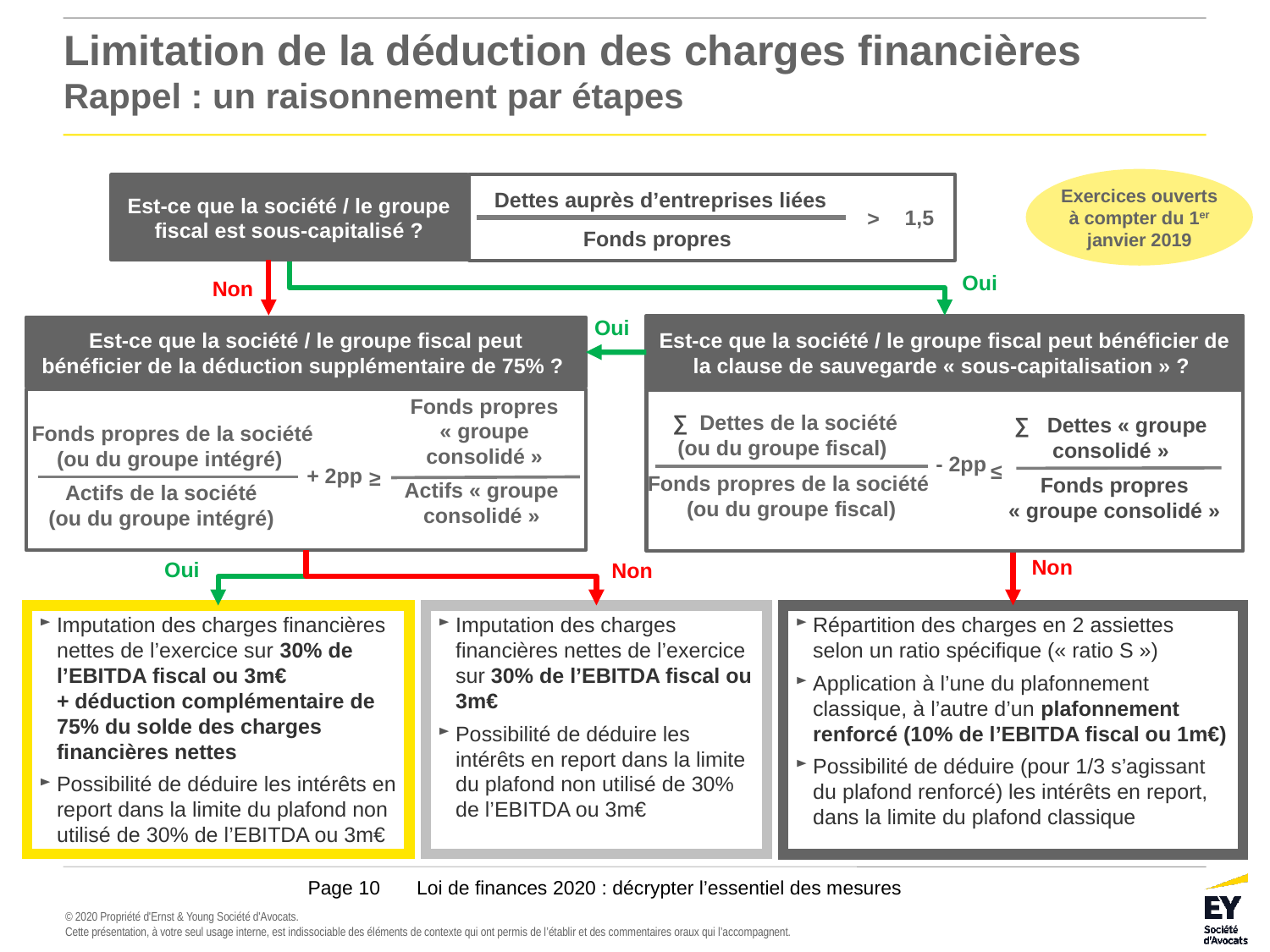

# Limitation de la déduction des charges financières Rappel : un raisonnement par étapes
>
Dettes auprès d’entreprises liées
1,5
Fonds propres

Est-ce que la société / le groupe fiscal est sous-capitalisé ?
Exercices ouverts à compter du 1er janvier 2019
Oui
Non
Oui
Est-ce que la société / le groupe fiscal peut bénéficier de la clause de sauvegarde « sous-capitalisation » ?
Est-ce que la société / le groupe fiscal peut bénéficier de la déduction supplémentaire de 75% ?
Fonds propres « groupe consolidé »

Fonds propres de la société
(ou du groupe intégré)
+ 2pp
≥
Actifs de la société
(ou du groupe intégré)
Actifs « groupe consolidé »

∑  Dettes de la société
(ou du groupe fiscal)
∑   Dettes « groupe consolidé »
- 2pp
≤
Fonds propres de la société
(ou du groupe fiscal)
Fonds propres « groupe consolidé »
Non
Oui
Non
Imputation des charges financières nettes de l’exercice sur 30% de l’EBITDA fiscal ou 3m€
+ déduction complémentaire de 75% du solde des charges financières nettes
Possibilité de déduire les intérêts en report dans la limite du plafond non utilisé de 30% de l’EBITDA ou 3m€
Imputation des charges financières nettes de l’exercice sur 30% de l’EBITDA fiscal ou 3m€
Possibilité de déduire les intérêts en report dans la limite du plafond non utilisé de 30% de l’EBITDA ou 3m€
Répartition des charges en 2 assiettes selon un ratio spécifique (« ratio S »)
Application à l’une du plafonnement classique, à l’autre d’un plafonnement renforcé (10% de l’EBITDA fiscal ou 1m€)
Possibilité de déduire (pour 1/3 s’agissant du plafond renforcé) les intérêts en report, dans la limite du plafond classique